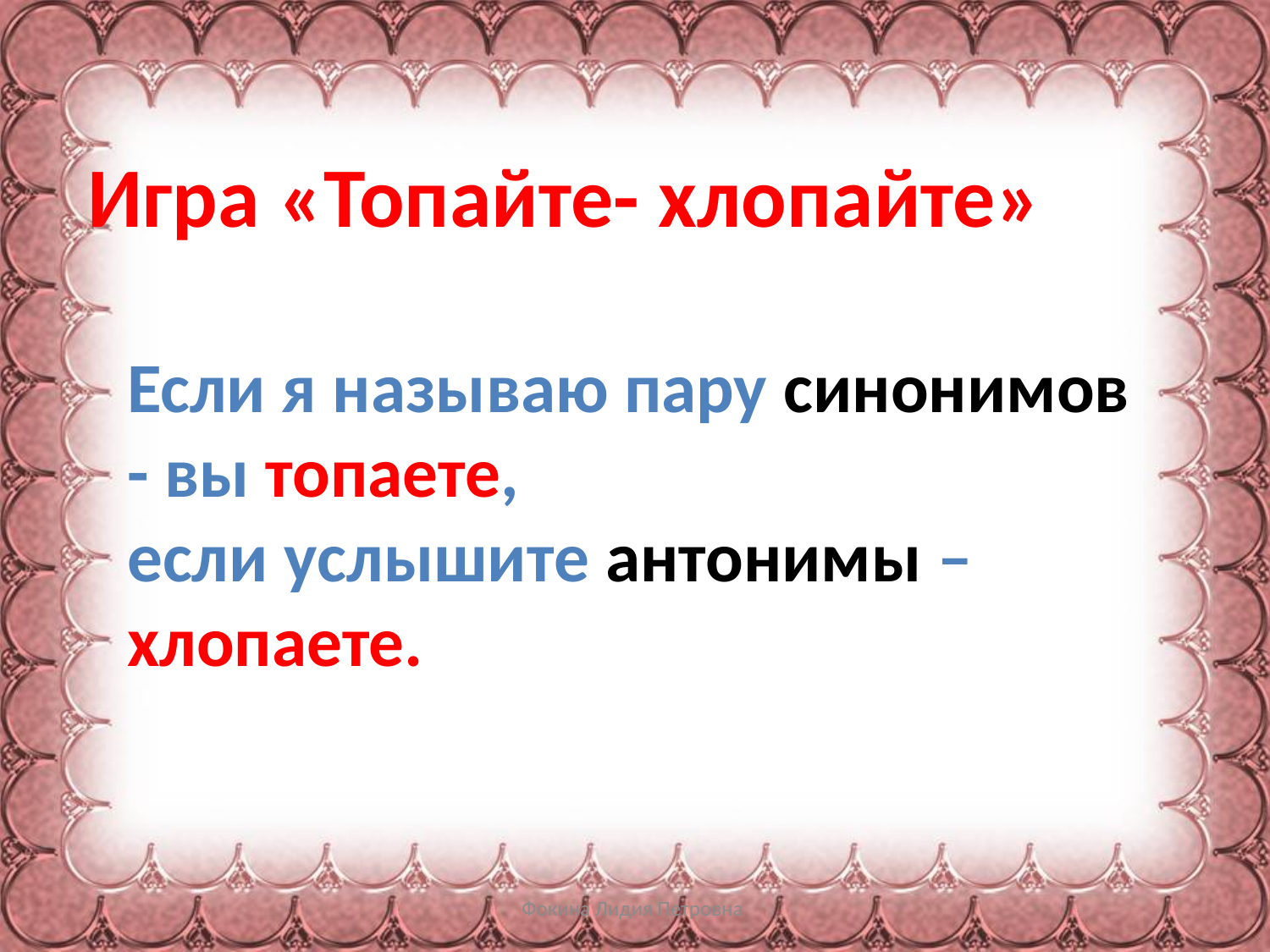

Игра «Топайте- хлопайте»
Если я называю пару синонимов - вы топаете,
если услышите антонимы – хлопаете.
Фокина Лидия Петровна